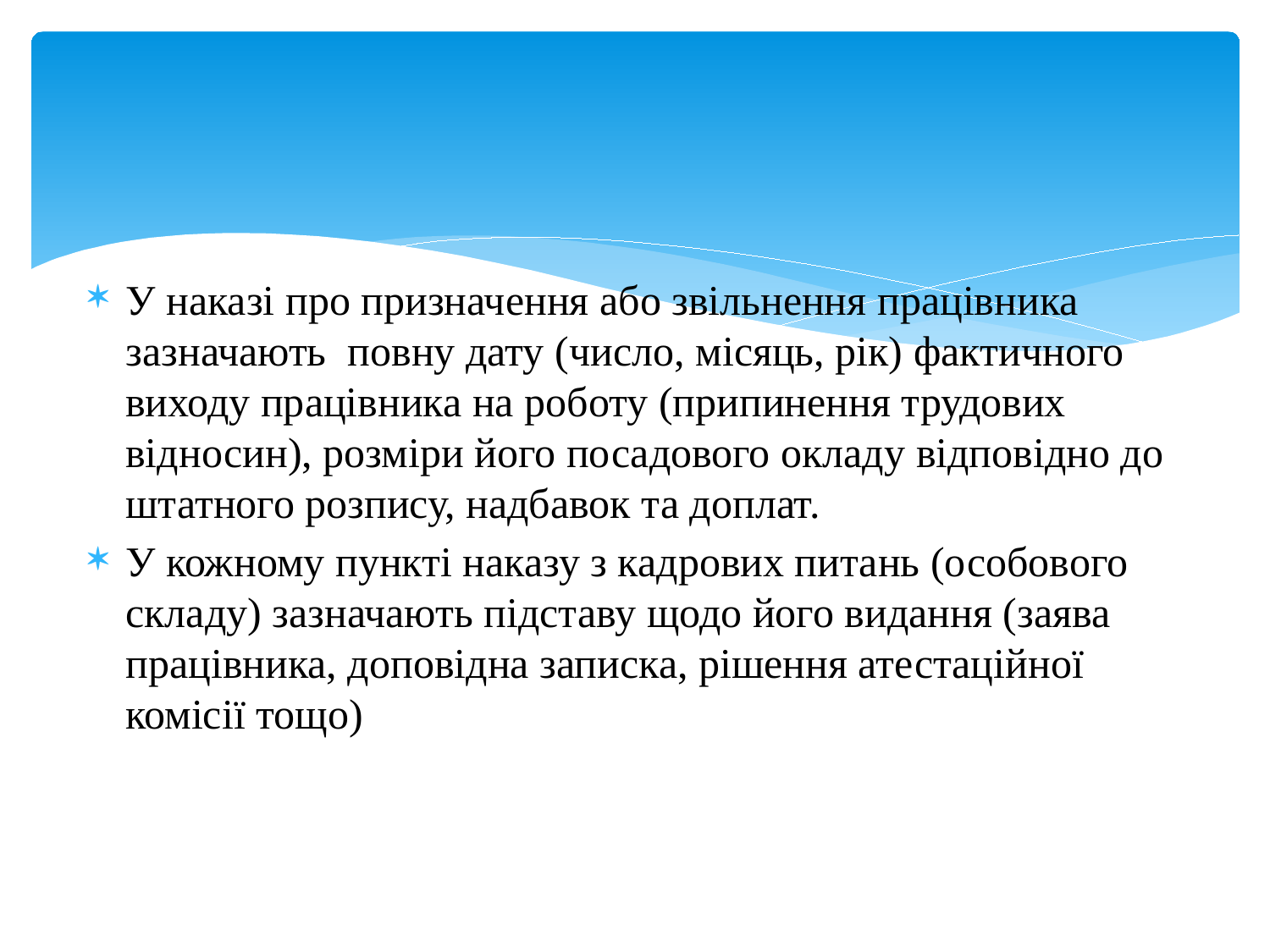

#
У наказі про призначення або звільнення працівника зазначають  повну дату (число, місяць, рік) фактичного виходу працівника на роботу (припинення трудових відносин), розміри його посадового окладу відповідно до штатного розпису, надбавок та доплат.
У кожному пункті наказу з кадрових питань (особового складу) зазначають підставу щодо його видання (заява працівника, доповідна записка, рішення атестаційної комісії тощо)